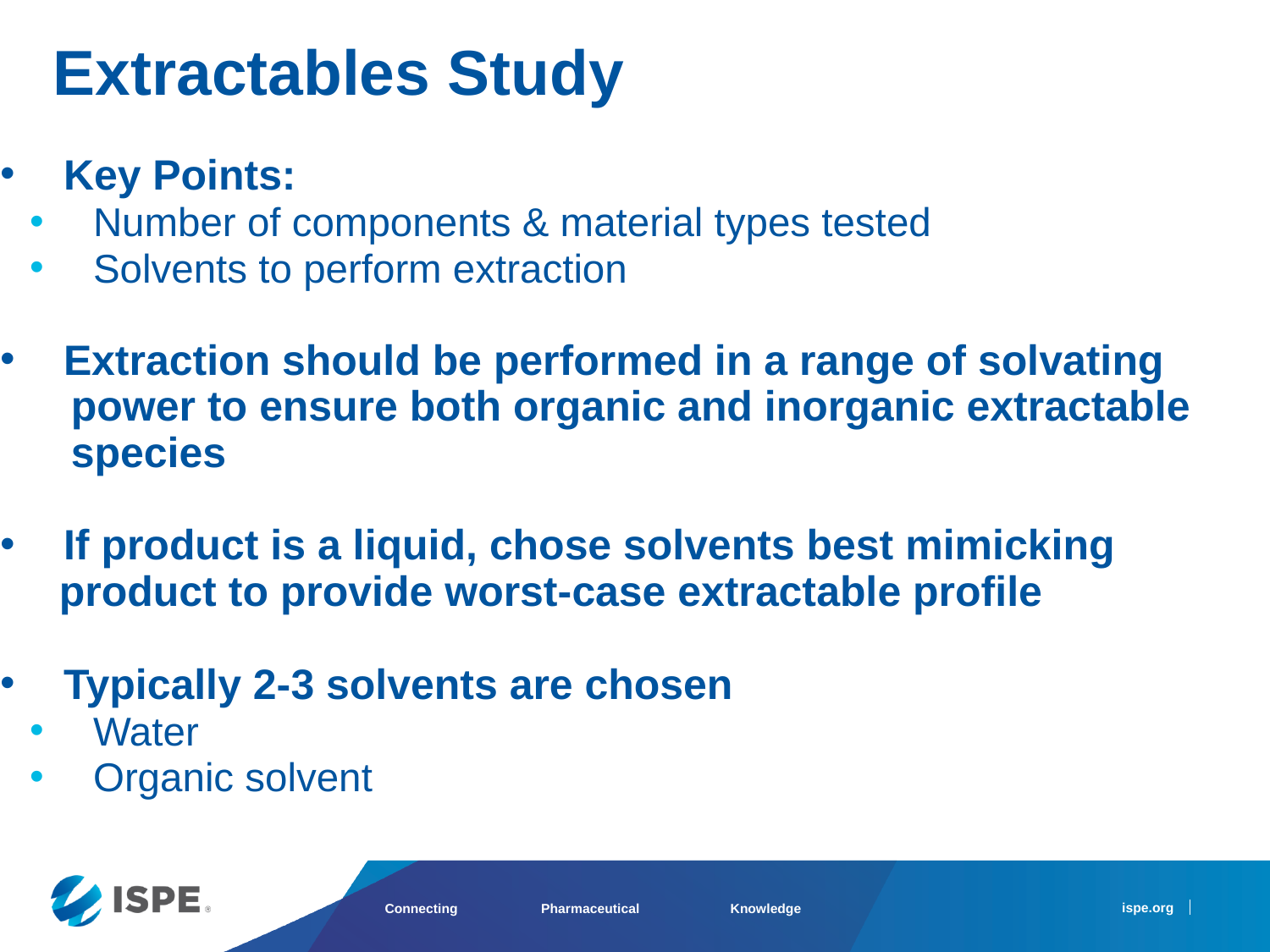

Extractables Study

Key Points:
Number of components & material types tested
Solvents to perform extraction

Extraction should be performed in a range of solvating
      power to ensure both organic and inorganic extractable
      species

If product is a liquid, chose solvents best mimicking
     product to provide worst-case extractable profile

Typically 2-3 solvents are chosen
Water
Organic solvent